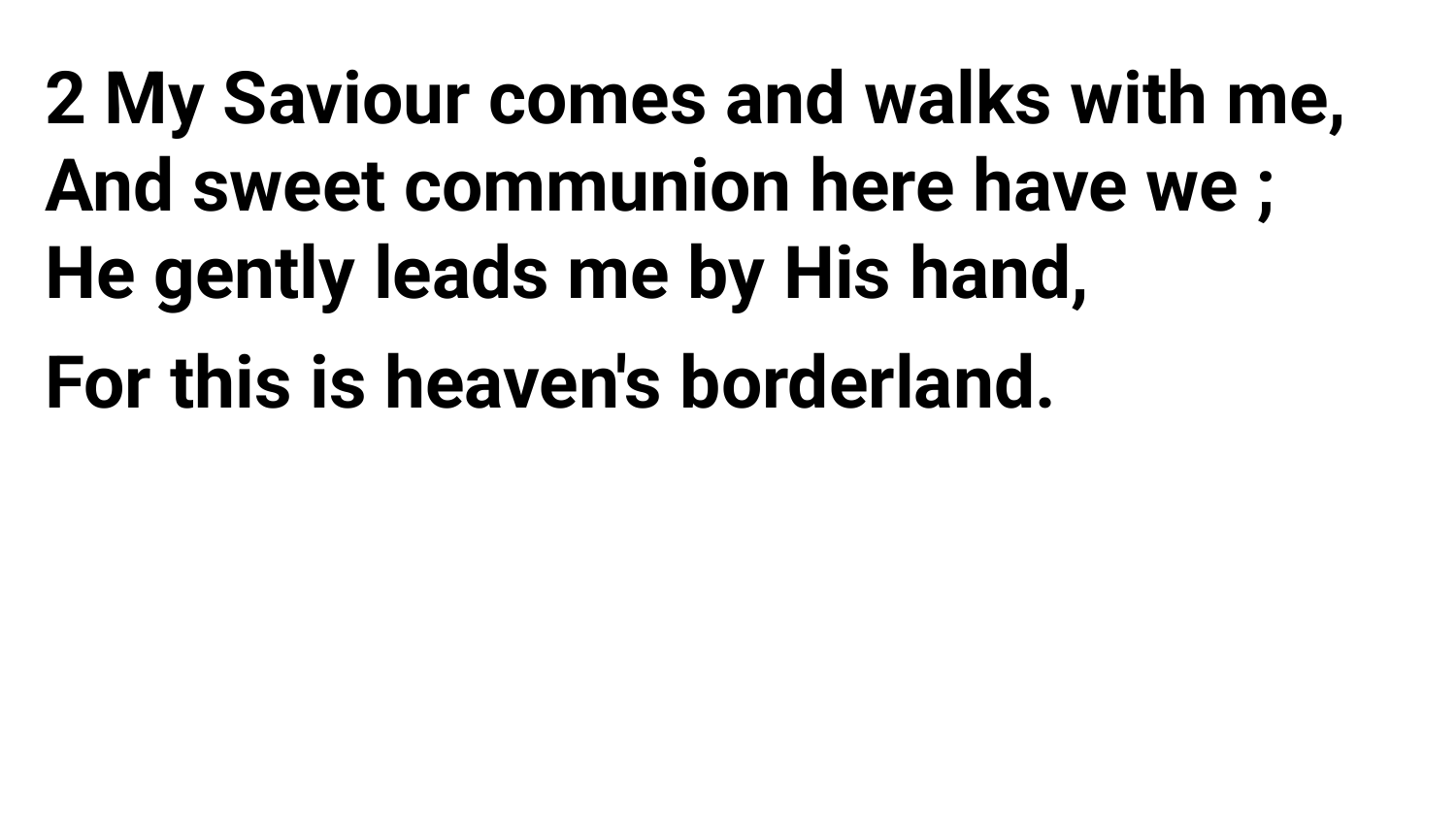

2 My Saviour comes and walks with me,
And sweet communion here have we ;
He gently leads me by His hand,
For this is heaven's borderland.